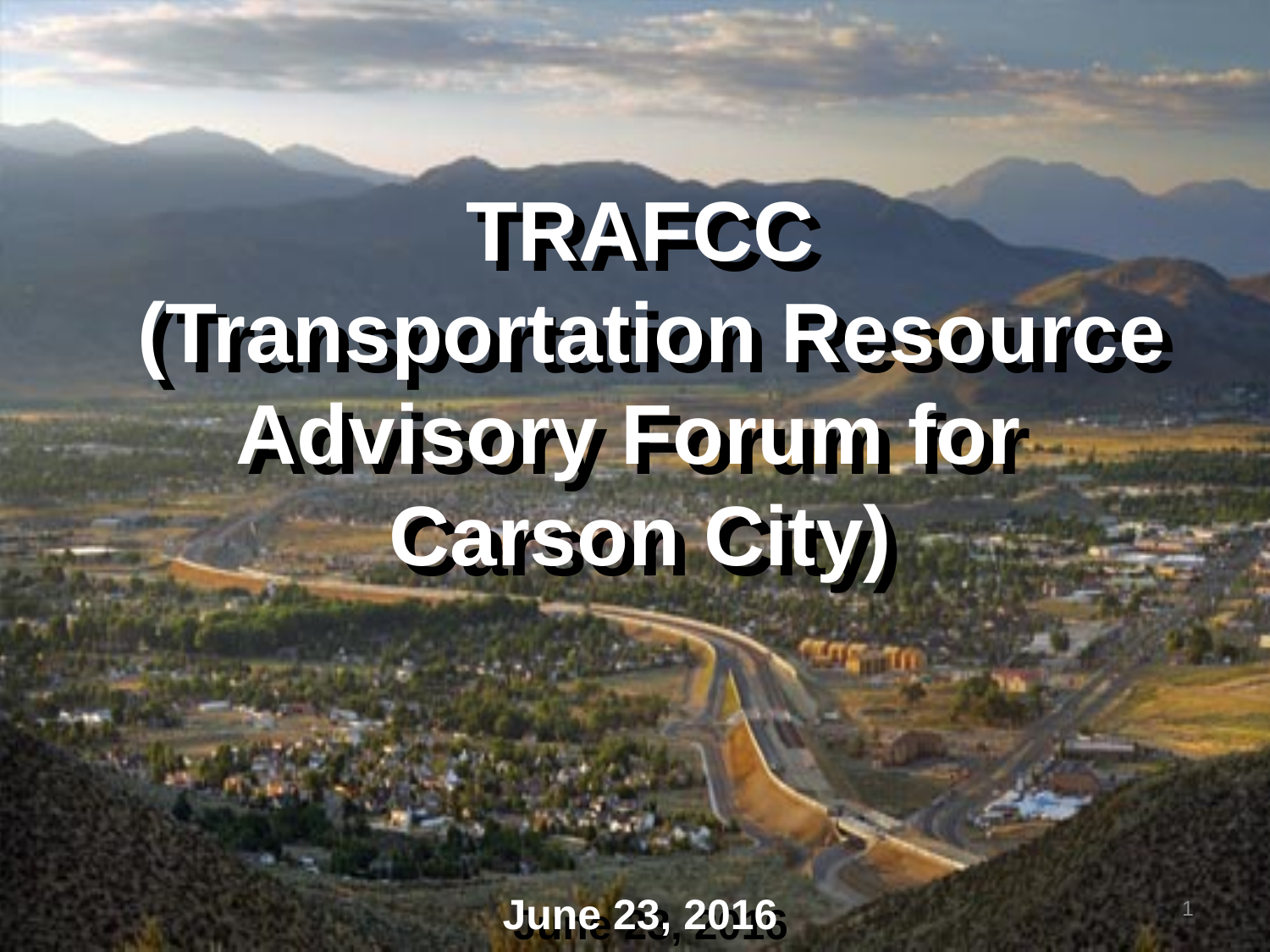

TRAFCC
 (Transportation Resource Advisory Forum for
Carson City)

June 23, 2016
TRAFCC
 (Transportation Resource Advisory Forum for
Carson City)

June 23, 2016
1